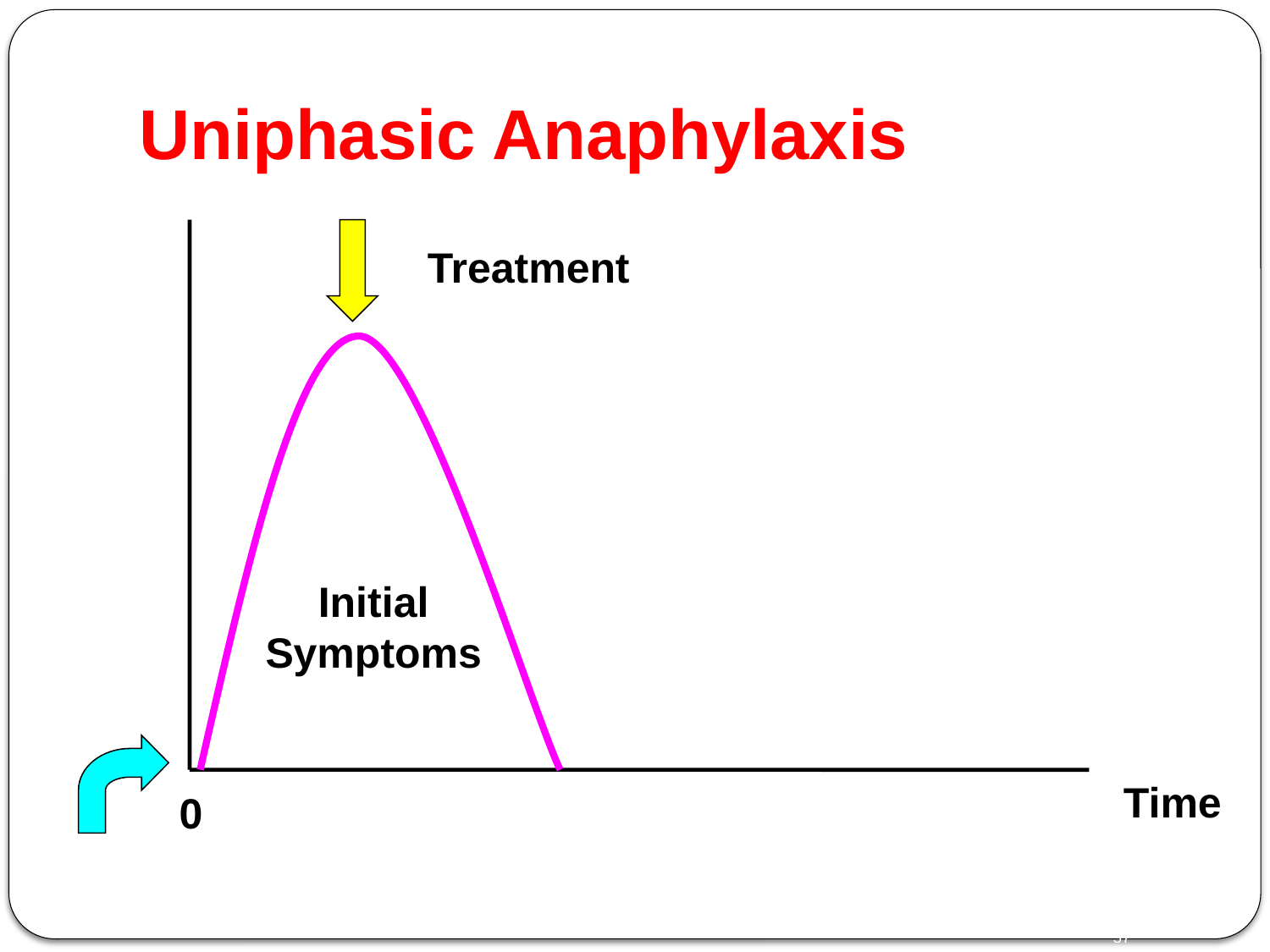

# Uniphasic Anaphylaxis

Treatment

Initial Symptoms

Time
0
Antigen Exposure
57